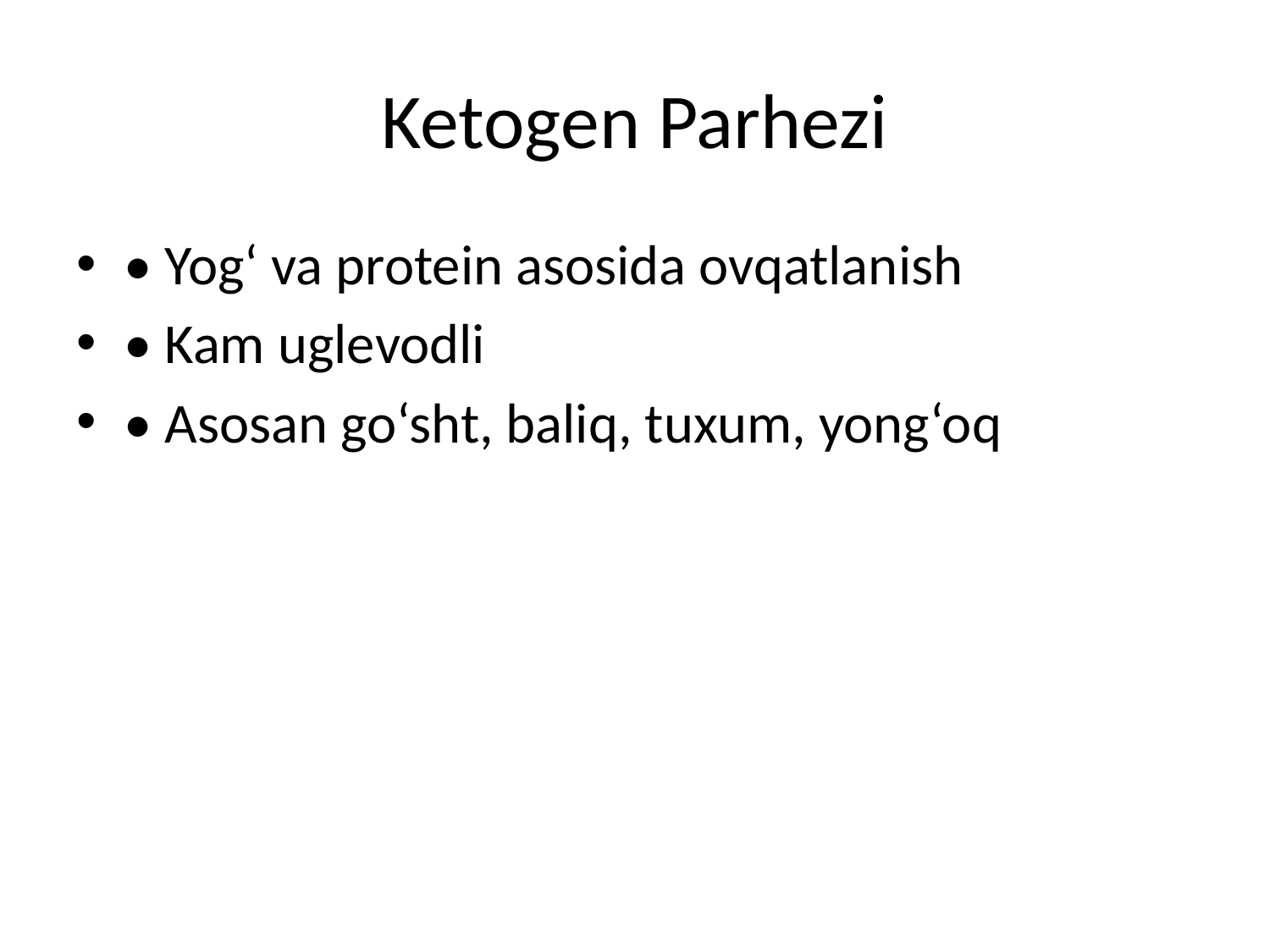

# Ketogen Parhezi
• Yog‘ va protein asosida ovqatlanish
• Kam uglevodli
• Asosan go‘sht, baliq, tuxum, yong‘oq